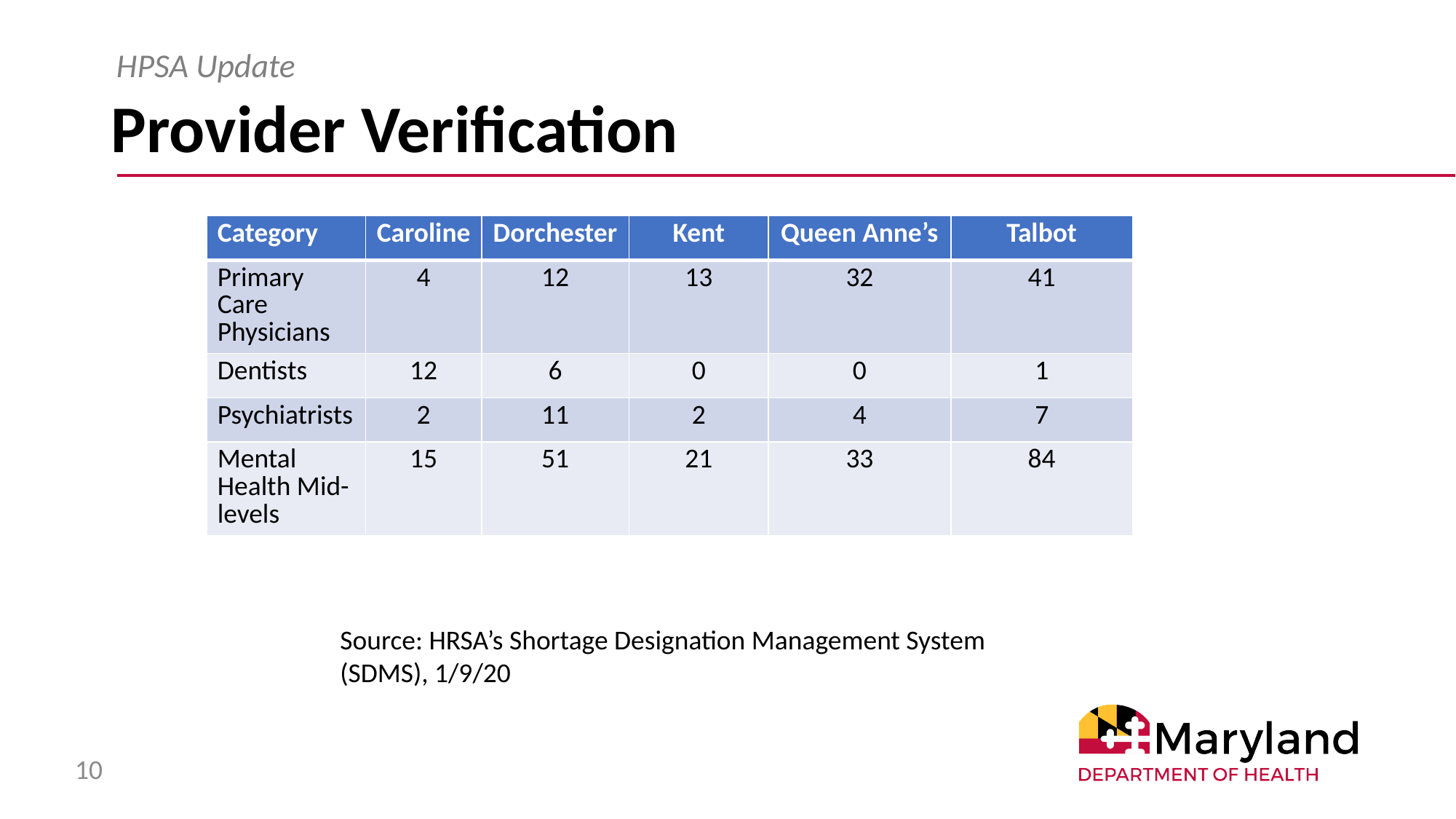

HPSA Update
# Provider Verification
| Category | Caroline | Dorchester | Kent | Queen Anne’s | Talbot |
| --- | --- | --- | --- | --- | --- |
| Primary Care Physicians | 4 | 12 | 13 | 32 | 41 |
| Dentists | 12 | 6 | 0 | 0 | 1 |
| Psychiatrists | 2 | 11 | 2 | 4 | 7 |
| Mental Health Mid-levels | 15 | 51 | 21 | 33 | 84 |
Source: HRSA’s Shortage Designation Management System (SDMS), 1/9/20
10